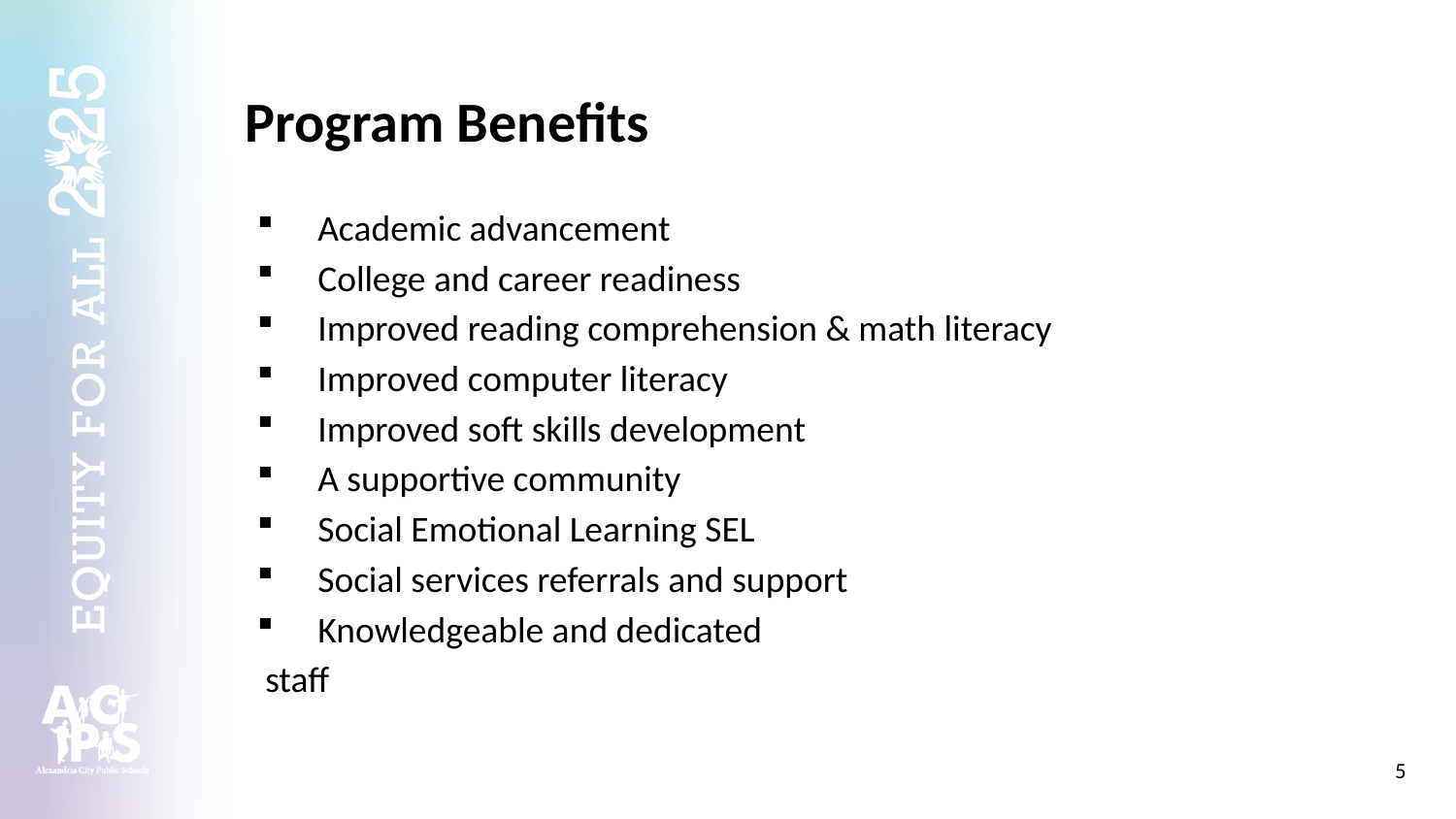

# Program Benefits
Academic advancement
College and career readiness
Improved reading comprehension & math literacy
Improved computer literacy
Improved soft skills development
A supportive community
Social Emotional Learning SEL
Social services referrals and support
Knowledgeable and dedicated
 staff

5